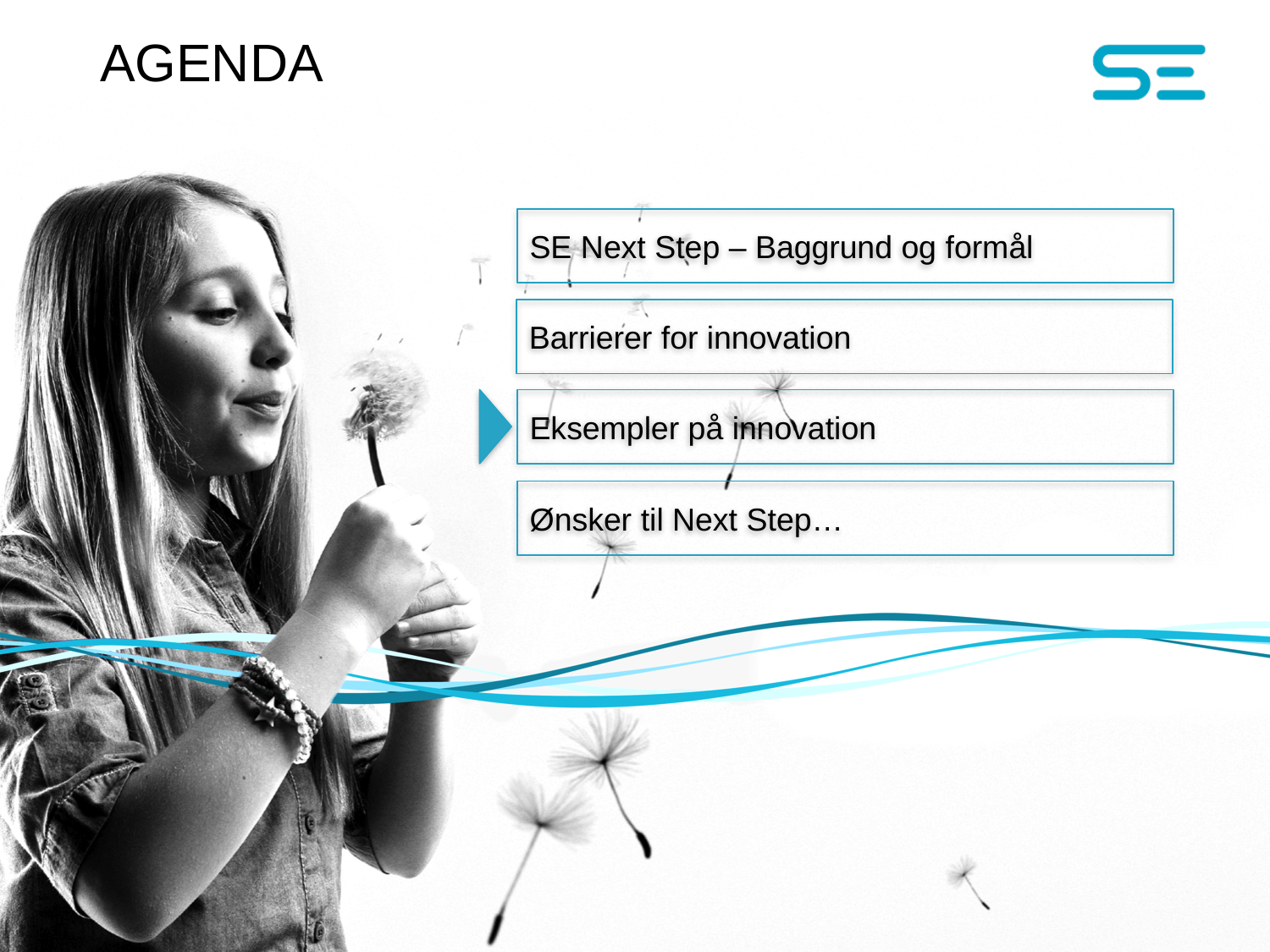

Agenda
SE Next Step – Baggrund og formål
Barrierer for innovation
Eksempler på innovation

Ønsker til Next Step…